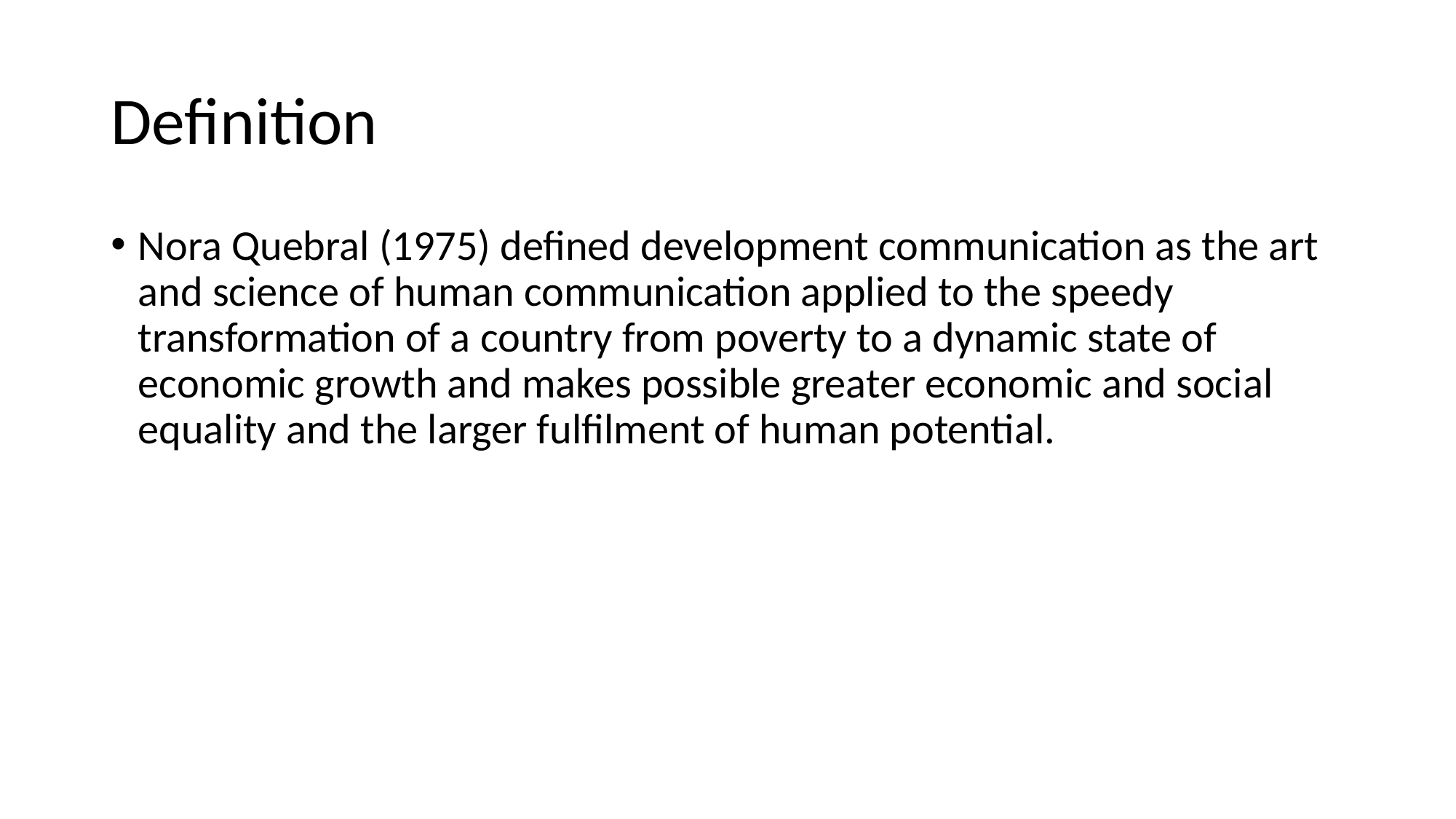

# Definition
Nora Quebral (1975) defined development communication as the art and science of human communication applied to the speedy transformation of a country from poverty to a dynamic state of economic growth and makes possible greater economic and social equality and the larger fulfilment of human potential.